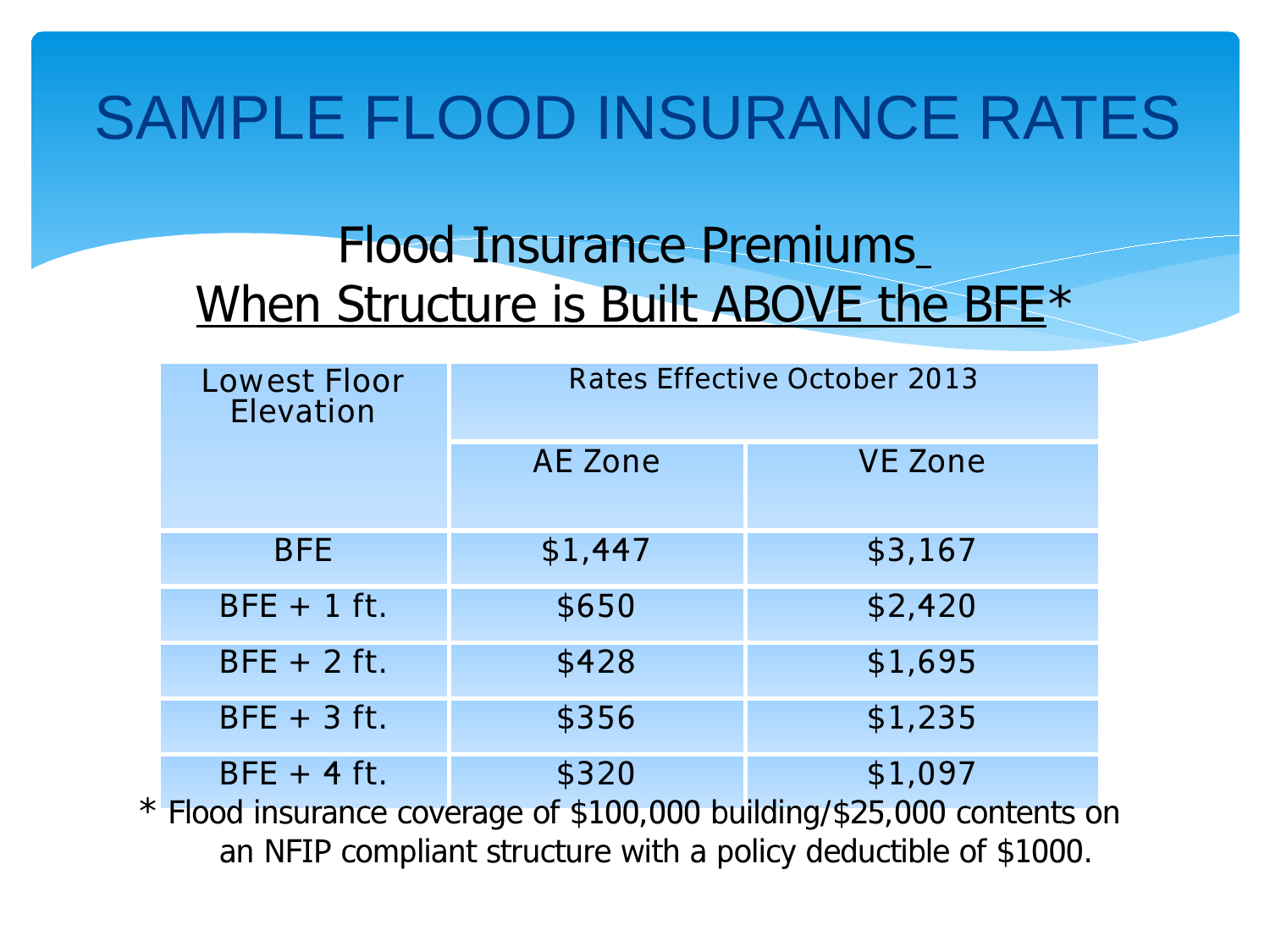

# SAMPLE FLOOD INSURANCE RATES
Flood Insurance Premiums
When Structure is Built ABOVE the BFE*
| Lowest Floor Elevation | Rates Effective October 2013 |  |
| --- | --- | --- |
|  | AE Zone | VE Zone |
| BFE | $1,447 | $3,167 |
| BFE + 1 ft. | $650 | $2,420 |
| BFE + 2 ft. | $428 | $1,695 |
| BFE + 3 ft. | $356 | $1,235 |
| BFE + 4 ft. | $320 | $1,097 |
* Flood insurance coverage of $100,000 building/$25,000 contents on an NFIP compliant structure with a policy deductible of $1000.